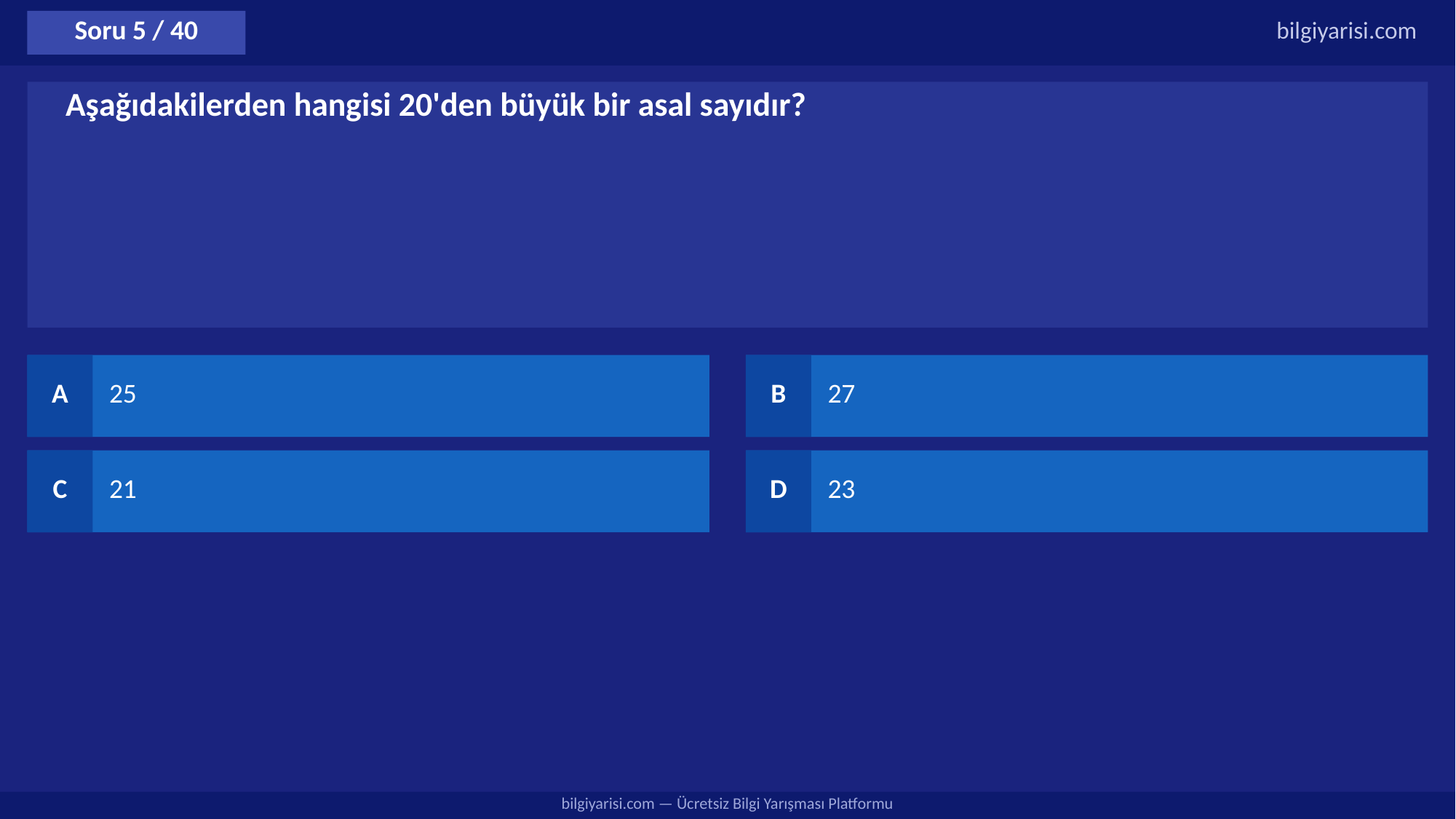

Soru 5 / 40
bilgiyarisi.com

Aşağıdakilerden hangisi 20'den büyük bir asal sayıdır?

A
25

B
27

C
21

D
23
bilgiyarisi.com — Ücretsiz Bilgi Yarışması Platformu